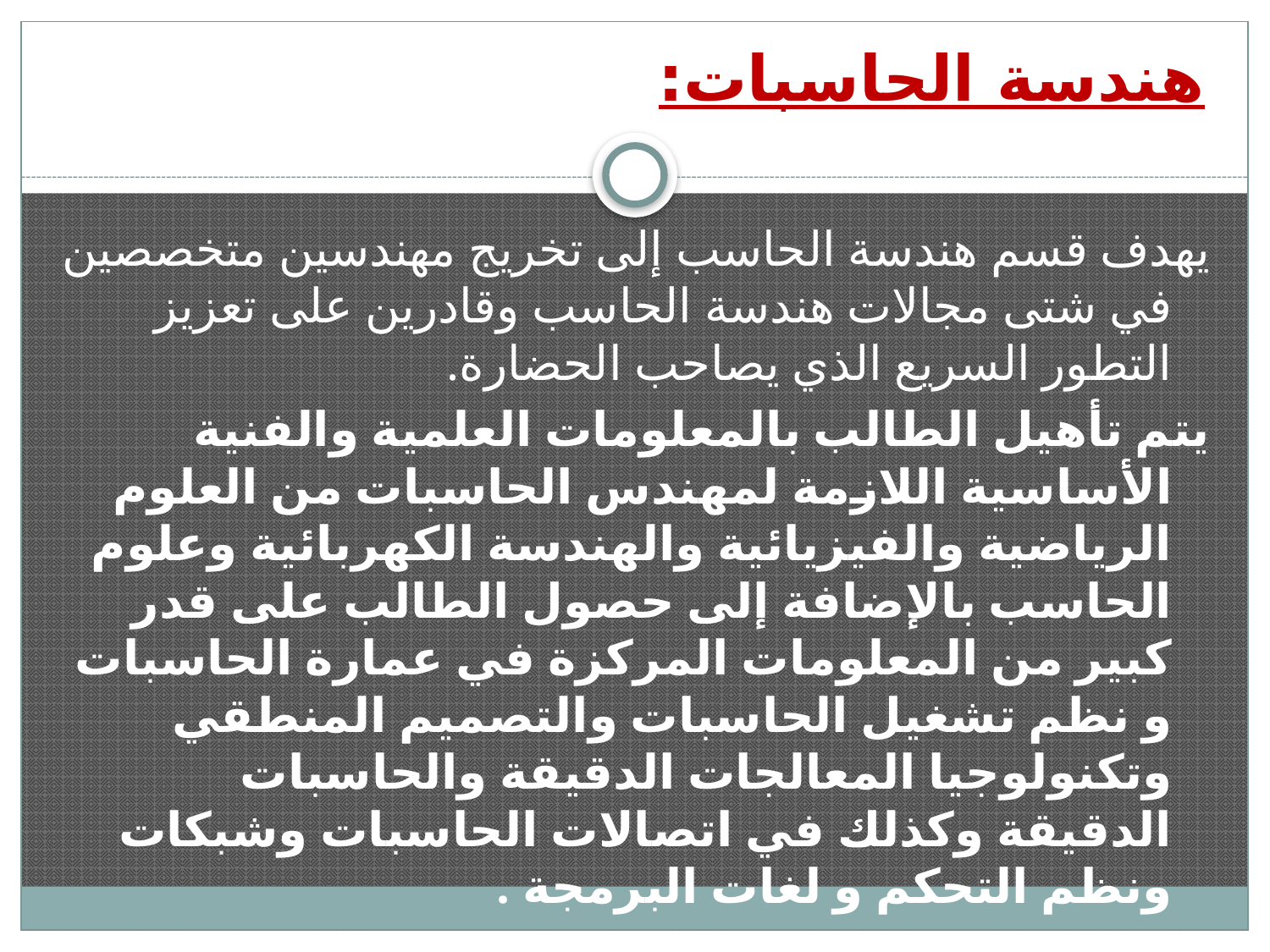

هندسة الحاسبات:
يهدف قسم هندسة الحاسب إلى تخريج مهندسين متخصصين في شتى مجالات هندسة الحاسب وقادرين على تعزيز التطور السريع الذي يصاحب الحضارة.
يتم تأهيل الطالب بالمعلومات العلمية والفنية الأساسية اللازمة لمهندس الحاسبات من العلوم الرياضية والفيزيائية والهندسة الكهربائية وعلوم الحاسب بالإضافة إلى حصول الطالب على قدر كبير من المعلومات المركزة في عمارة الحاسبات و نظم تشغيل الحاسبات والتصميم المنطقي وتكنولوجيا المعالجات الدقيقة والحاسبات الدقيقة وكذلك في اتصالات الحاسبات وشبكات ونظم التحكم و لغات البرمجة .